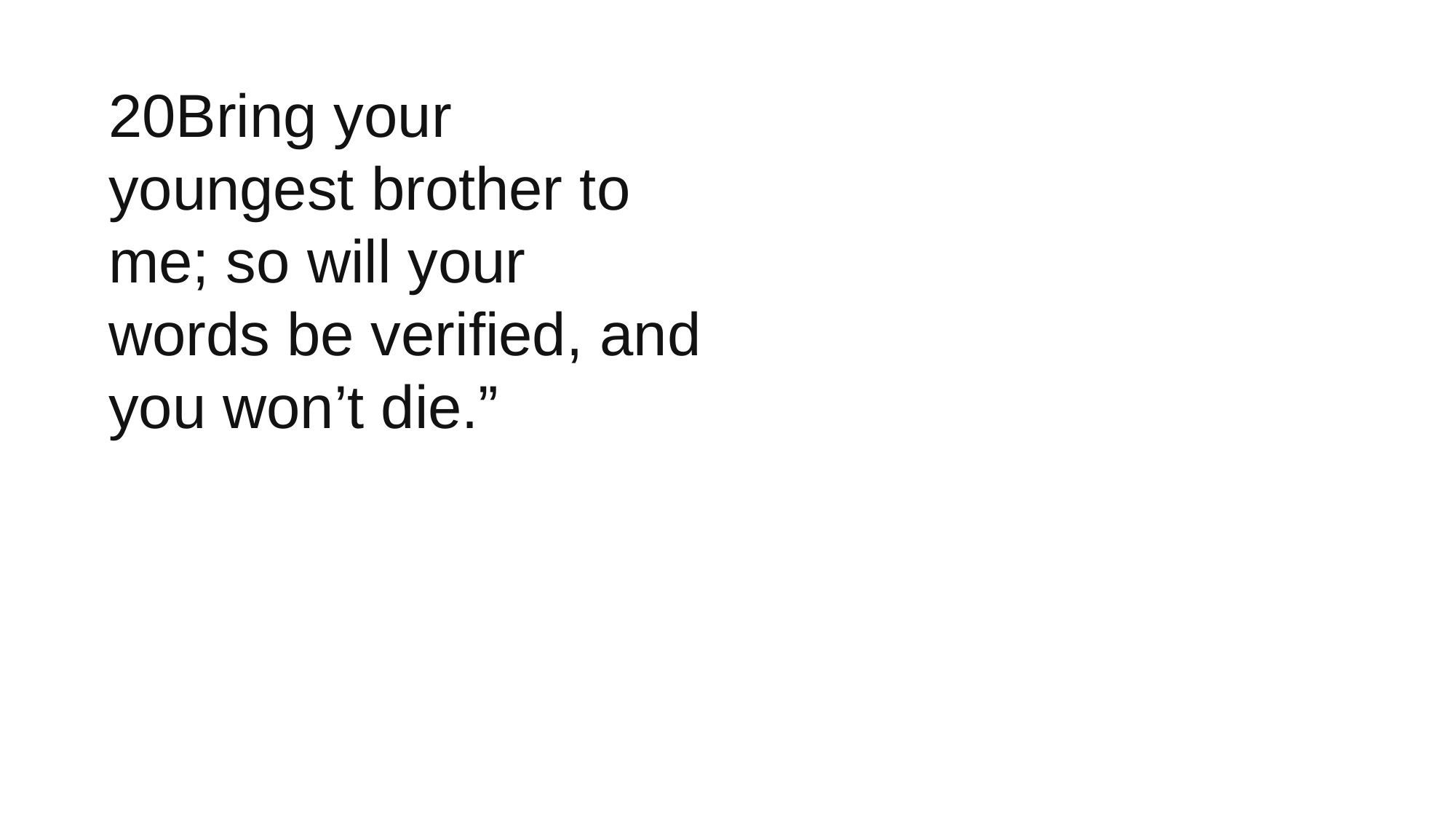

20Bring your youngest brother to me; so will your words be verified, and you won’t die.”